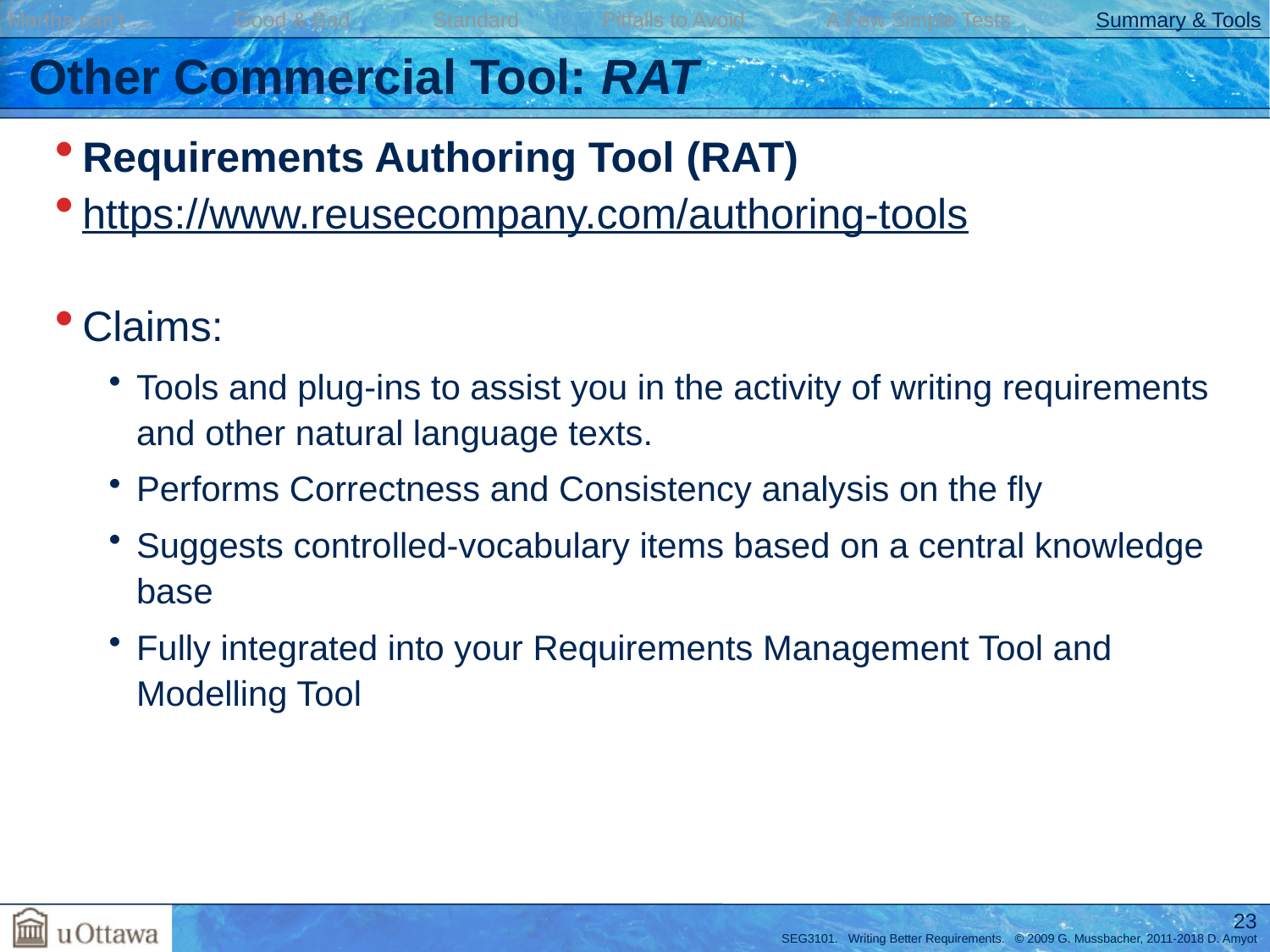

Martha can’t …              Good & Bad              Standard              Pitfalls to Avoid              A Few Simple Tests              Summary & Tools
# Other Commercial Tool: RAT
Requirements Authoring Tool (RAT)
https://www.reusecompany.com/authoring-tools

Claims:
Tools and plug-ins to assist you in the activity of writing requirements and other natural language texts.
Performs Correctness and Consistency analysis on the fly
Suggests controlled-vocabulary items based on a central knowledge base
Fully integrated into your Requirements Management Tool and Modelling Tool

23